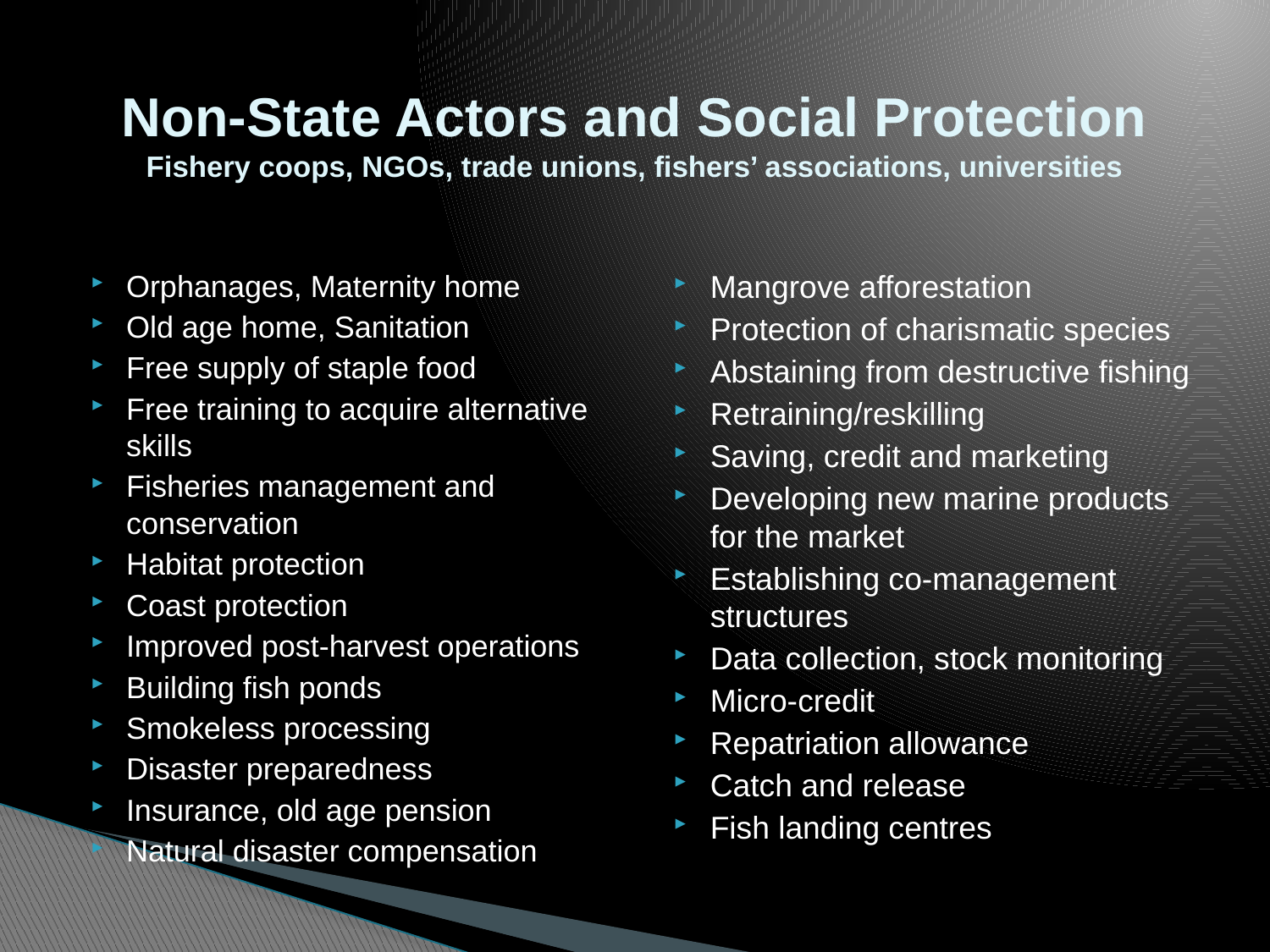

# Non-State Actors and Social Protection Fishery coops, NGOs, trade unions, fishers’ associations, universities
Orphanages, Maternity home
Old age home, Sanitation
Free supply of staple food
Free training to acquire alternative skills
Fisheries management and conservation
Habitat protection
Coast protection
Improved post-harvest operations
Building fish ponds
Smokeless processing
Disaster preparedness
Insurance, old age pension
Natural disaster compensation
Mangrove afforestation
Protection of charismatic species
Abstaining from destructive fishing
Retraining/reskilling
Saving, credit and marketing
Developing new marine products for the market
Establishing co-management structures
Data collection, stock monitoring
Micro-credit
Repatriation allowance
Catch and release
Fish landing centres